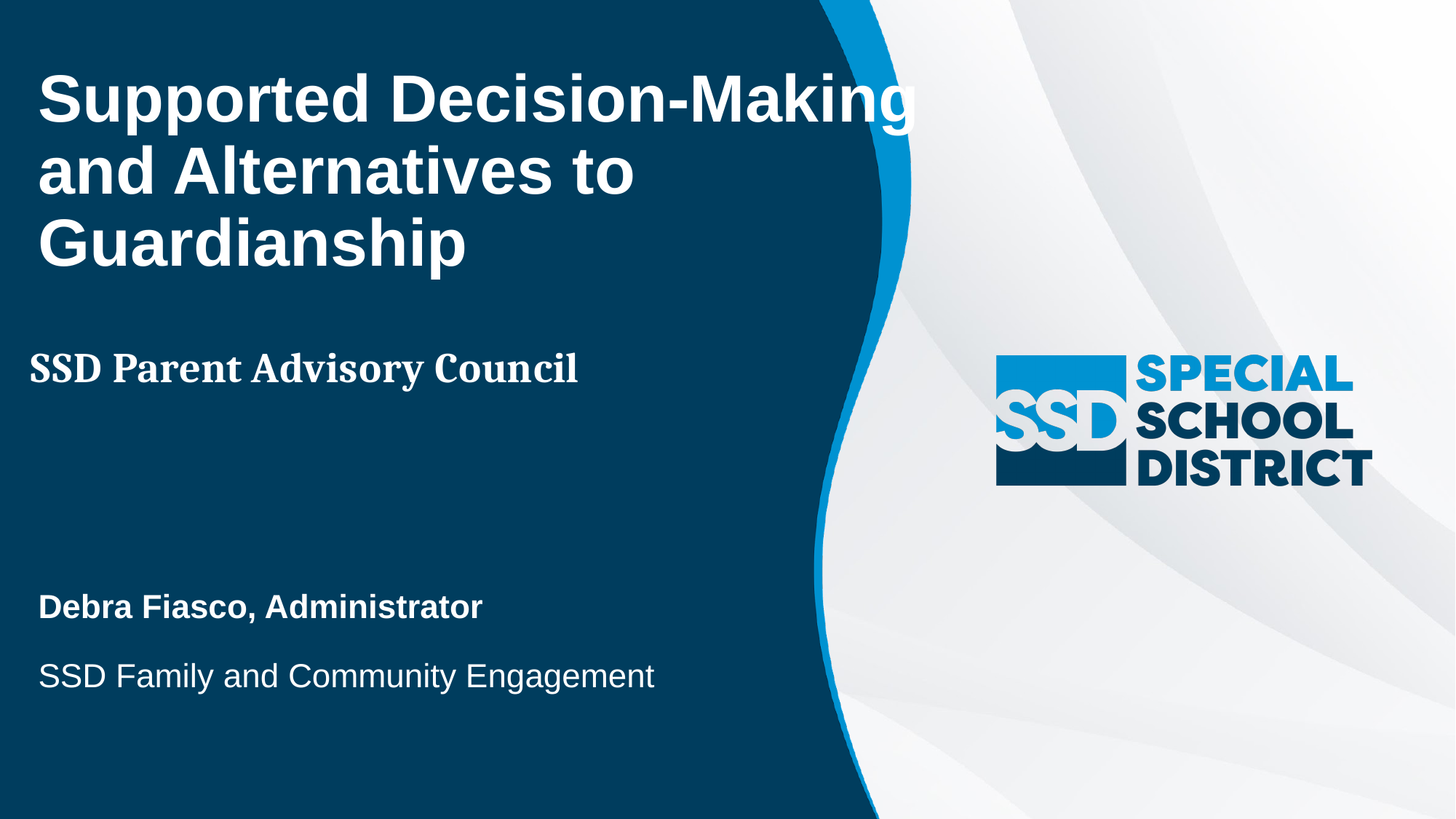

Supported Decision-Making
and Alternatives to
Guardianship
SSD Parent Advisory Council

Debra Fiasco, Administrator

SSD Family and Community Engagement